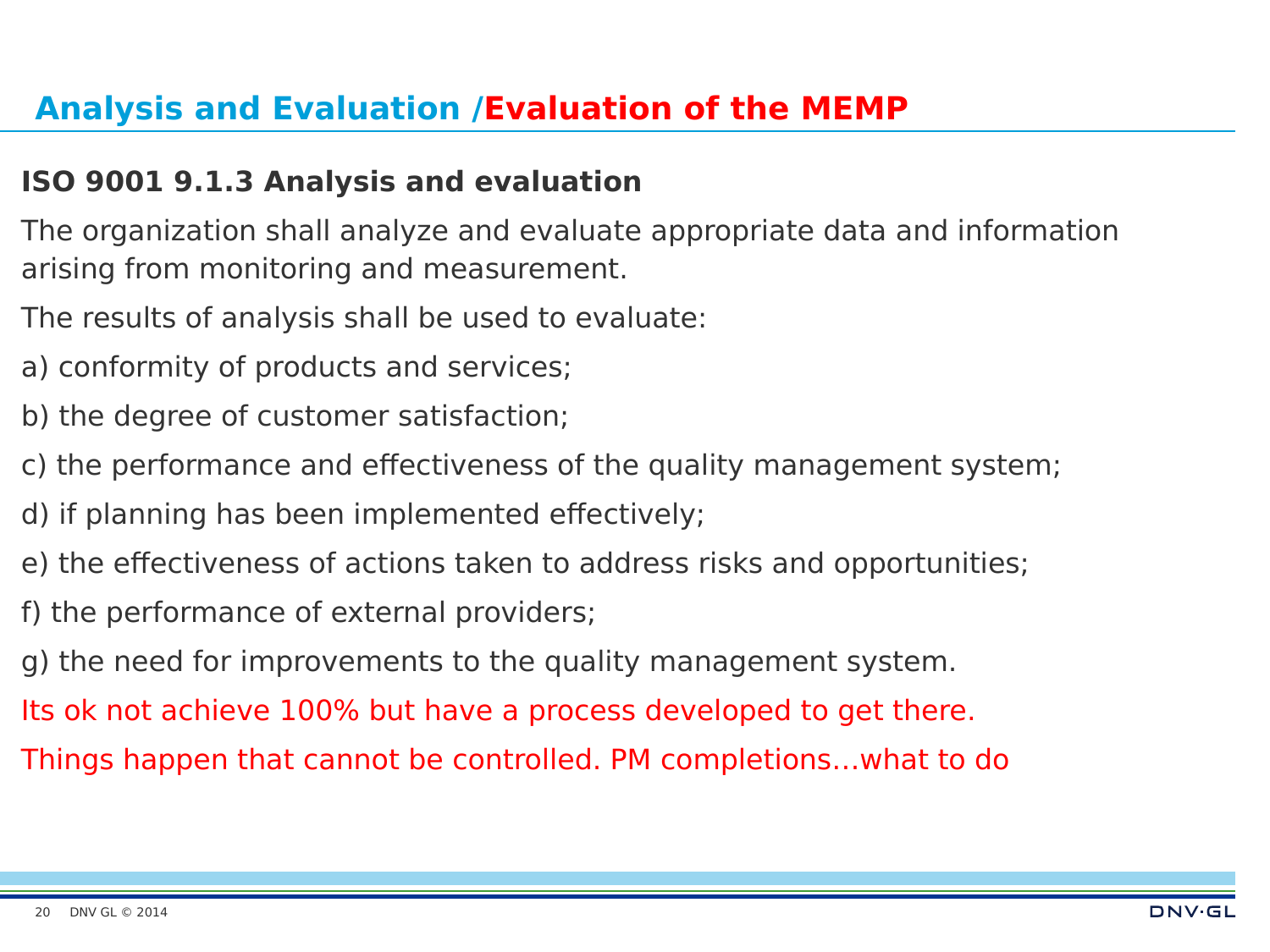

# Analysis and Evaluation /Evaluation of the MEMP
ISO 9001 9.1.3 Analysis and evaluation
The organization shall analyze and evaluate appropriate data and information arising from monitoring and measurement.
The results of analysis shall be used to evaluate:
a) conformity of products and services;
b) the degree of customer satisfaction;
c) the performance and effectiveness of the quality management system;
d) if planning has been implemented effectively;
e) the effectiveness of actions taken to address risks and opportunities;
f) the performance of external providers;
g) the need for improvements to the quality management system.
Its ok not achieve 100% but have a process developed to get there.
Things happen that cannot be controlled. PM completions…what to do
20